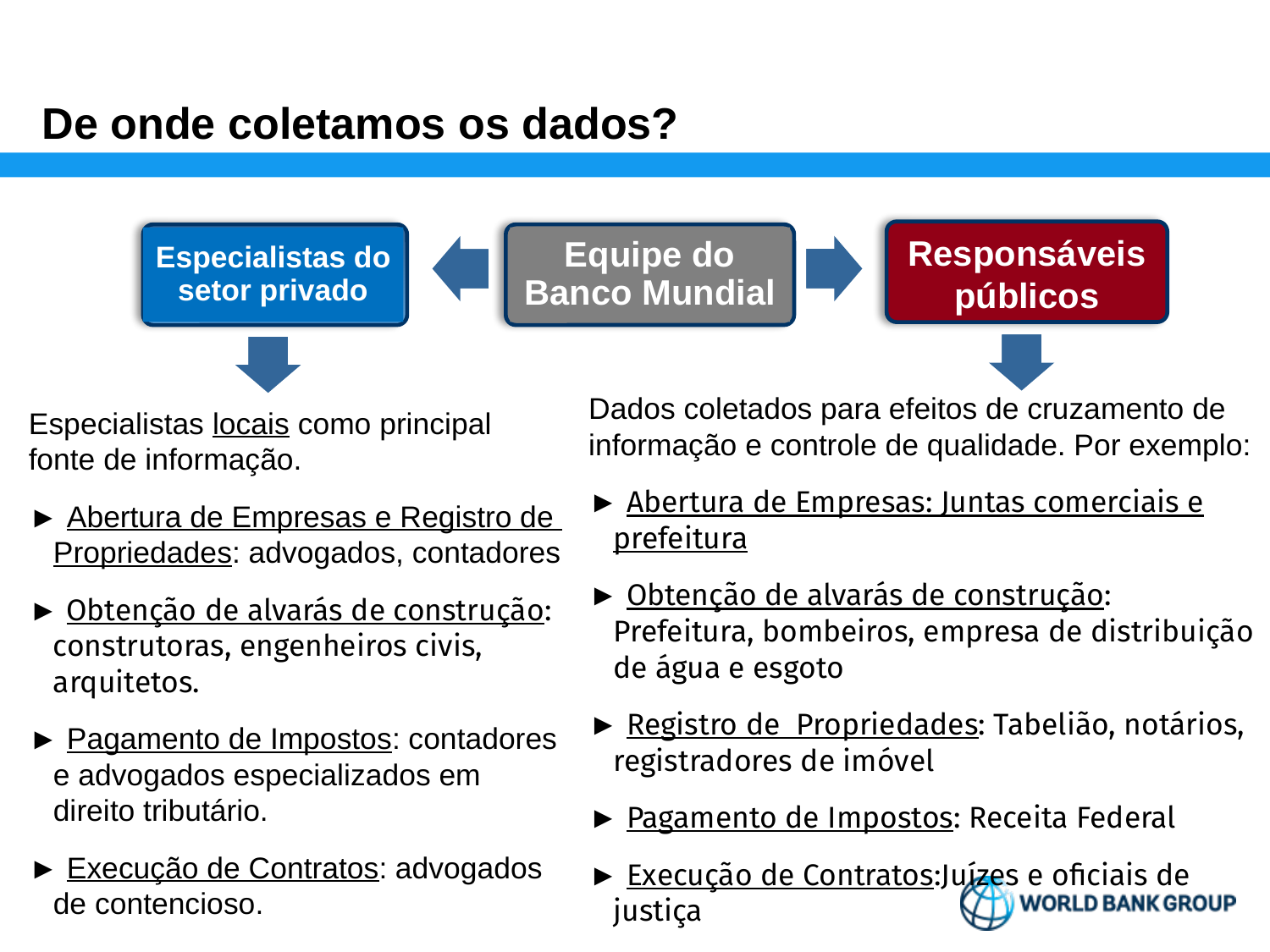

De onde coletamos os dados?
Responsáveis públicos

Especialistas do setor privado

Equipe do Banco Mundial

Dados coletados para efeitos de cruzamento de informação e controle de qualidade. Por exemplo:
► Abertura de Empresas: Juntas comerciais e prefeitura
► Obtenção de alvarás de construção: Prefeitura, bombeiros, empresa de distribuição de água e esgoto
► Registro de  Propriedades: Tabelião, notários, registradores de imóvel
► Pagamento de Impostos: Receita Federal
► Execução de Contratos:Juízes e oficiais de justiça
Especialistas locais como principal fonte de informação.
► Abertura de Empresas e Registro de  Propriedades: advogados, contadores
► Obtenção de alvarás de construção: construtoras, engenheiros civis, arquitetos.
► Pagamento de Impostos: contadores e advogados especializados em direito tributário.
► Execução de Contratos: advogados de contencioso.